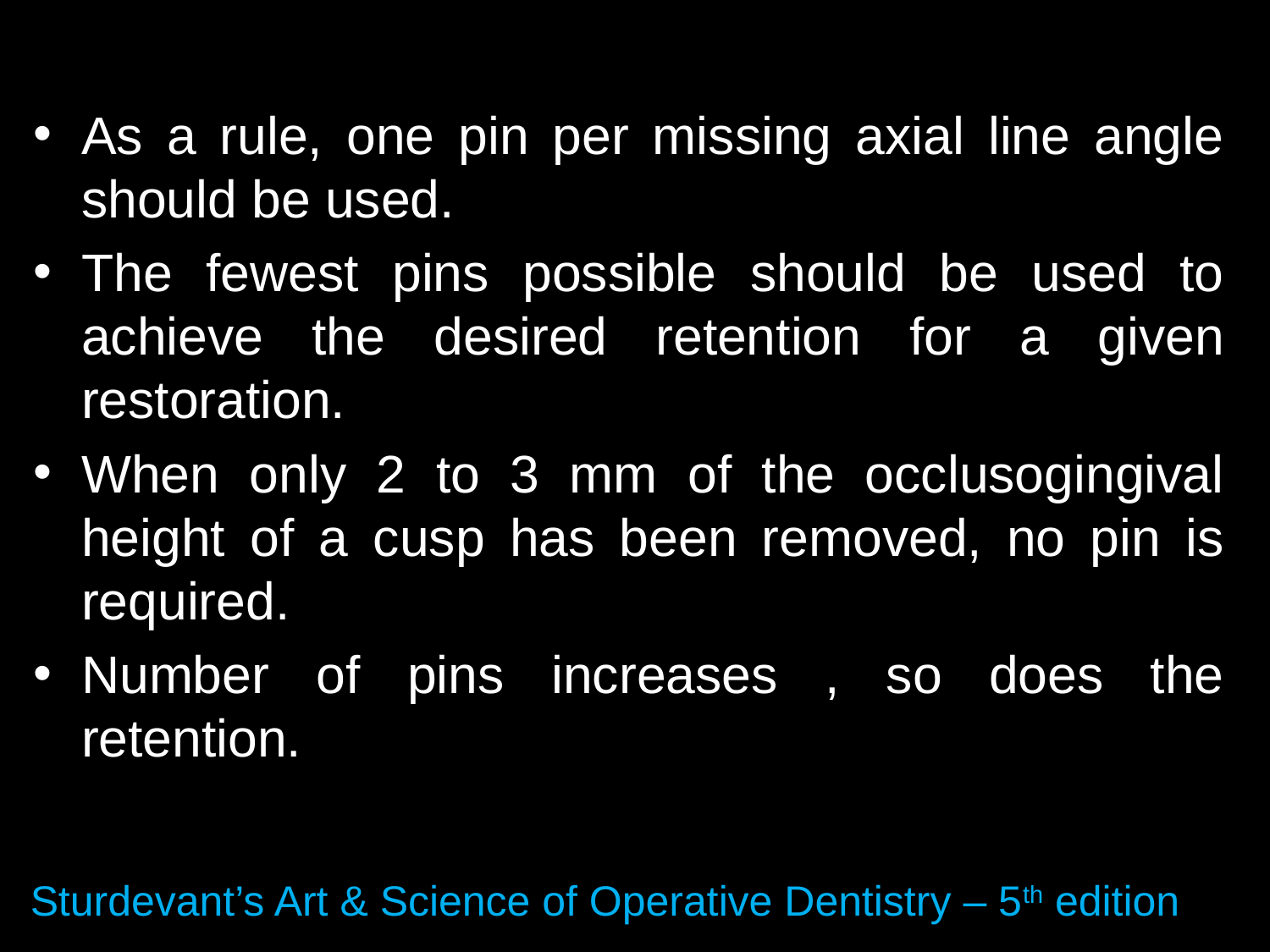

As a rule, one pin per missing axial line angle should be used.
The fewest pins possible should be used to achieve the desired retention for a given restoration.
When only 2 to 3 mm of the occlusogingival height of a cusp has been removed, no pin is required.
Number of pins increases , so does the retention.
Sturdevant’s Art & Science of Operative Dentistry – 5th edition